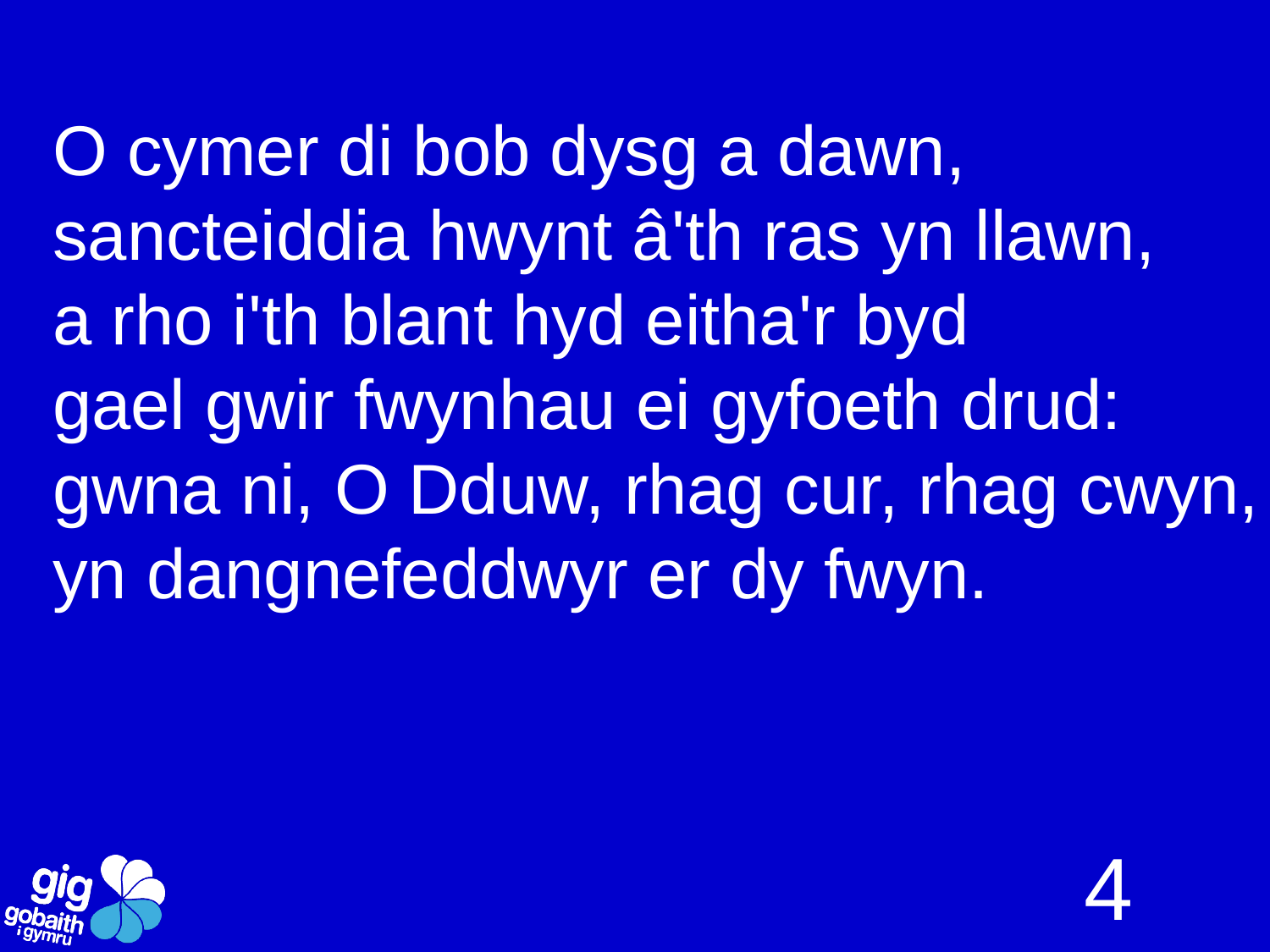

O cymer di bob dysg a dawn,
sancteiddia hwynt â'th ras yn llawn,
a rho i'th blant hyd eitha'r byd
gael gwir fwynhau ei gyfoeth drud:
gwna ni, O Dduw, rhag cur, rhag cwyn,
yn dangnefeddwyr er dy fwyn.
4